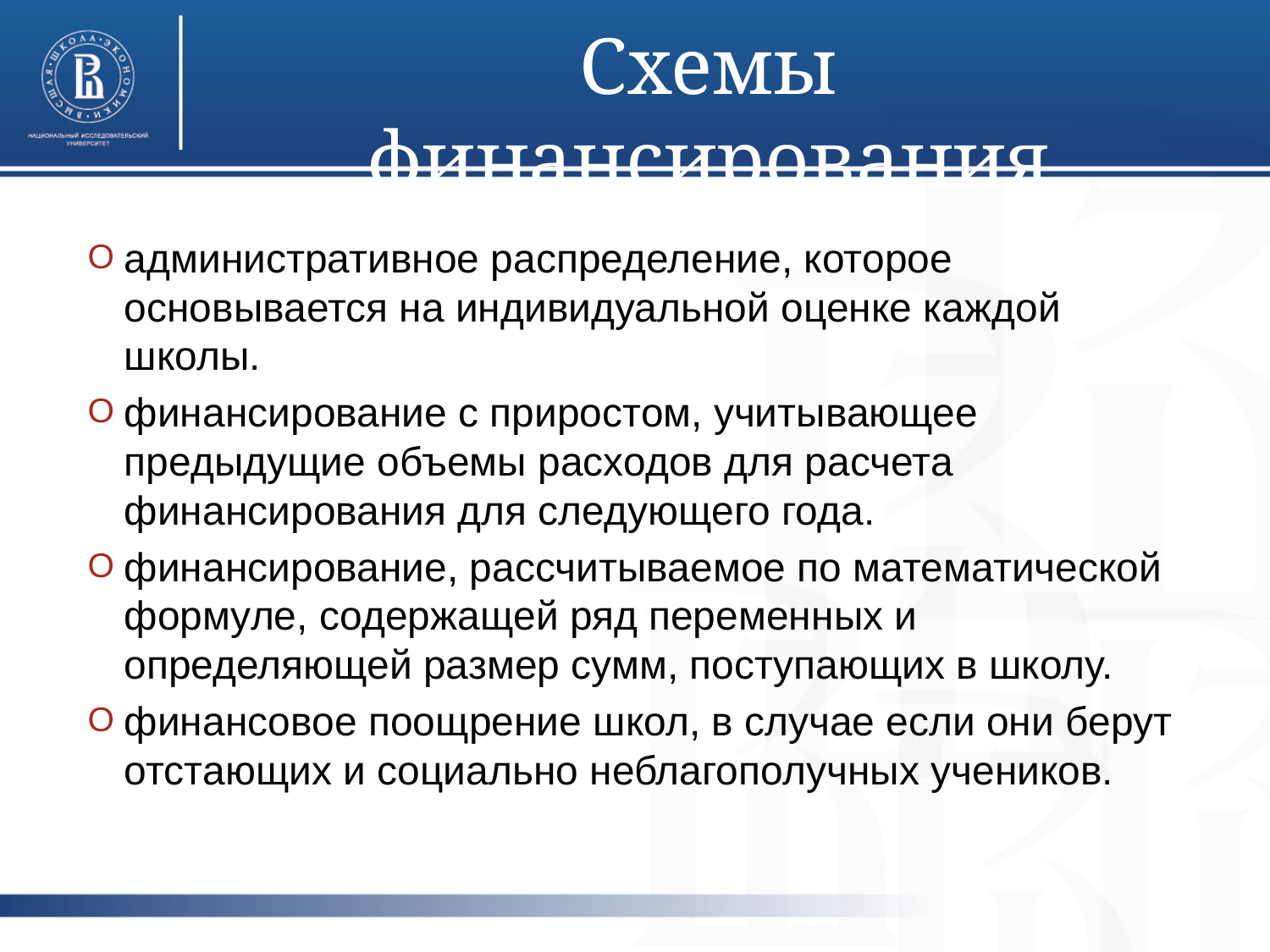

# Схемы финансирования
административное распределение, которое основывается на индивидуальной оценке каждой школы.
финансирование с приростом, учитывающее предыдущие объемы расходов для расчета финансирования для следующего года.
финансирование, рассчитываемое по математической формуле, содержащей ряд переменных и определяющей размер сумм, поступающих в школу.
финансовое поощрение школ, в случае если они берут отстающих и социально неблагополучных учеников.